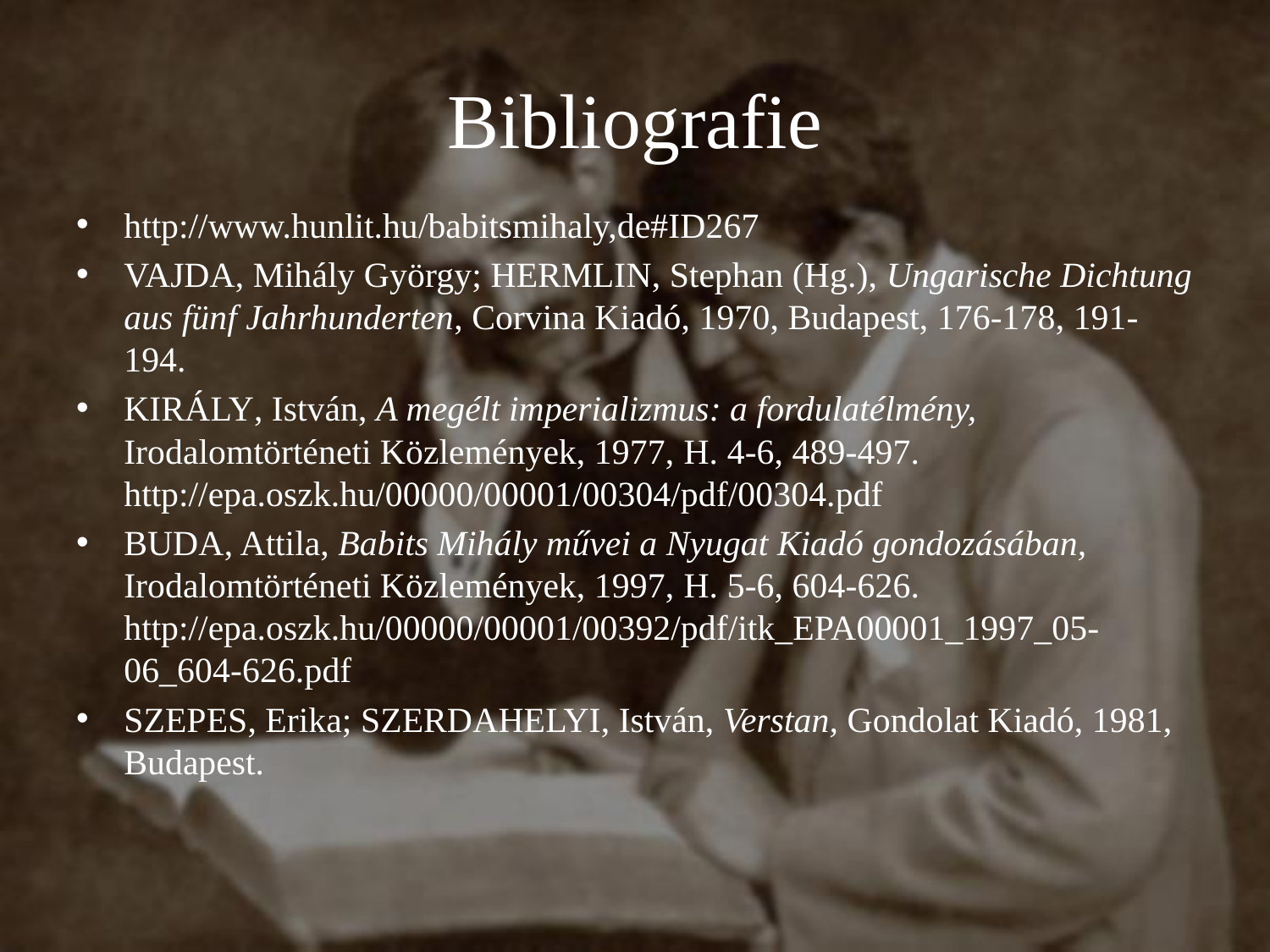

# Bibliografie
http://www.hunlit.hu/babitsmihaly,de#ID267
Vajda, Mihály György; Hermlin, Stephan (Hg.), Ungarische Dichtung aus fünf Jahrhunderten, Corvina Kiadó, 1970, Budapest, 176-178, 191-194.
Király, István, A megélt imperializmus: a fordulatélmény, Irodalomtörténeti Közlemények, 1977, H. 4-6, 489-497.
http://epa.oszk.hu/00000/00001/00304/pdf/00304.pdf
Buda, Attila, Babits Mihály művei a Nyugat Kiadó gondozásában, Irodalomtörténeti Közlemények, 1997, H. 5-6, 604-626.
http://epa.oszk.hu/00000/00001/00392/pdf/itk_EPA00001_1997_05-06_604-626.pdf
Szepes, Erika; Szerdahelyi, István, Verstan, Gondolat Kiadó, 1981, Budapest.